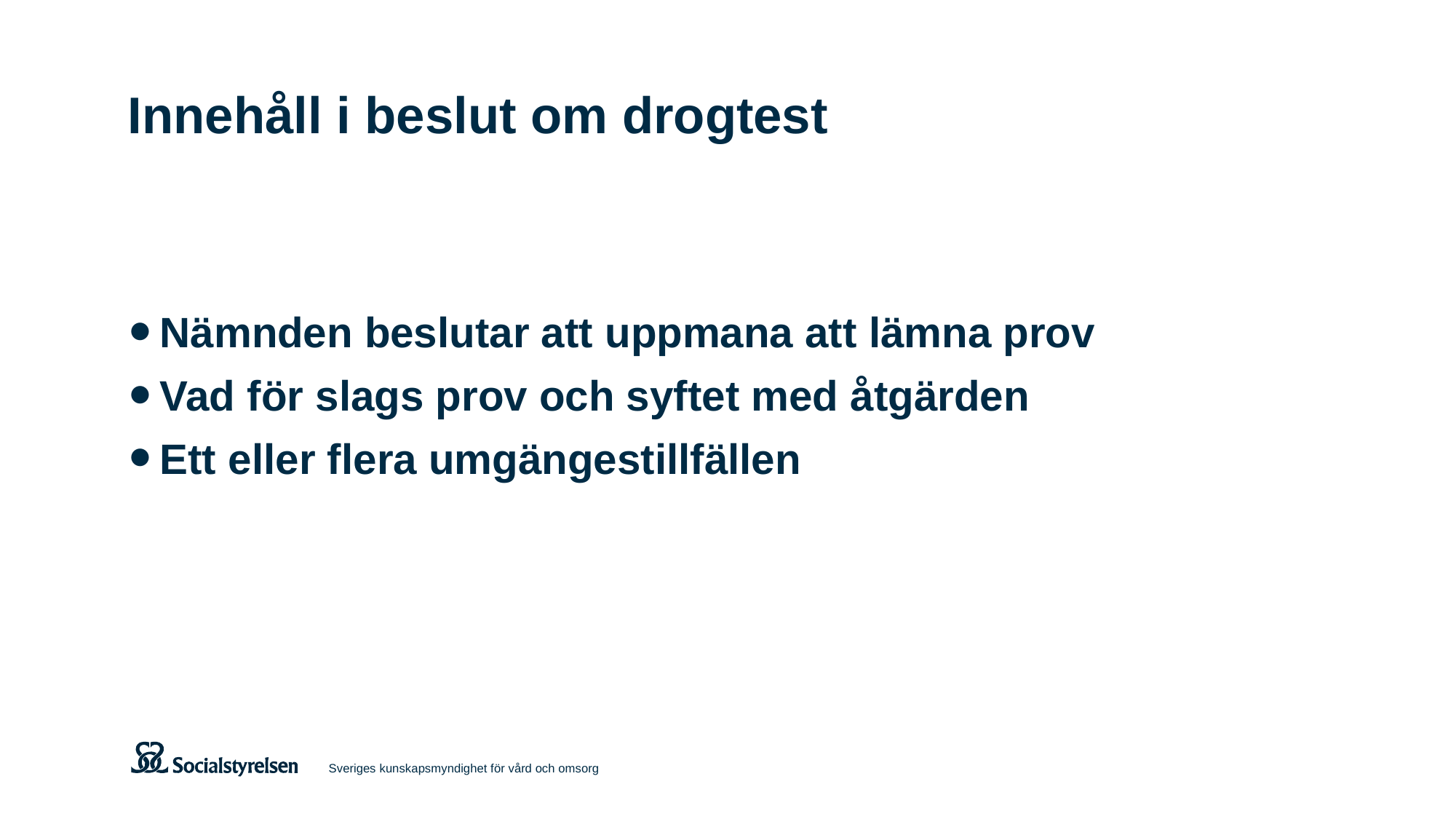

# Innehåll i beslut om drogtest

Nämnden beslutar att uppmana att lämna prov
Vad för slags prov och syftet med åtgärden
Ett eller flera umgängestillfällen
Sveriges kunskapsmyndighet för vård och omsorg